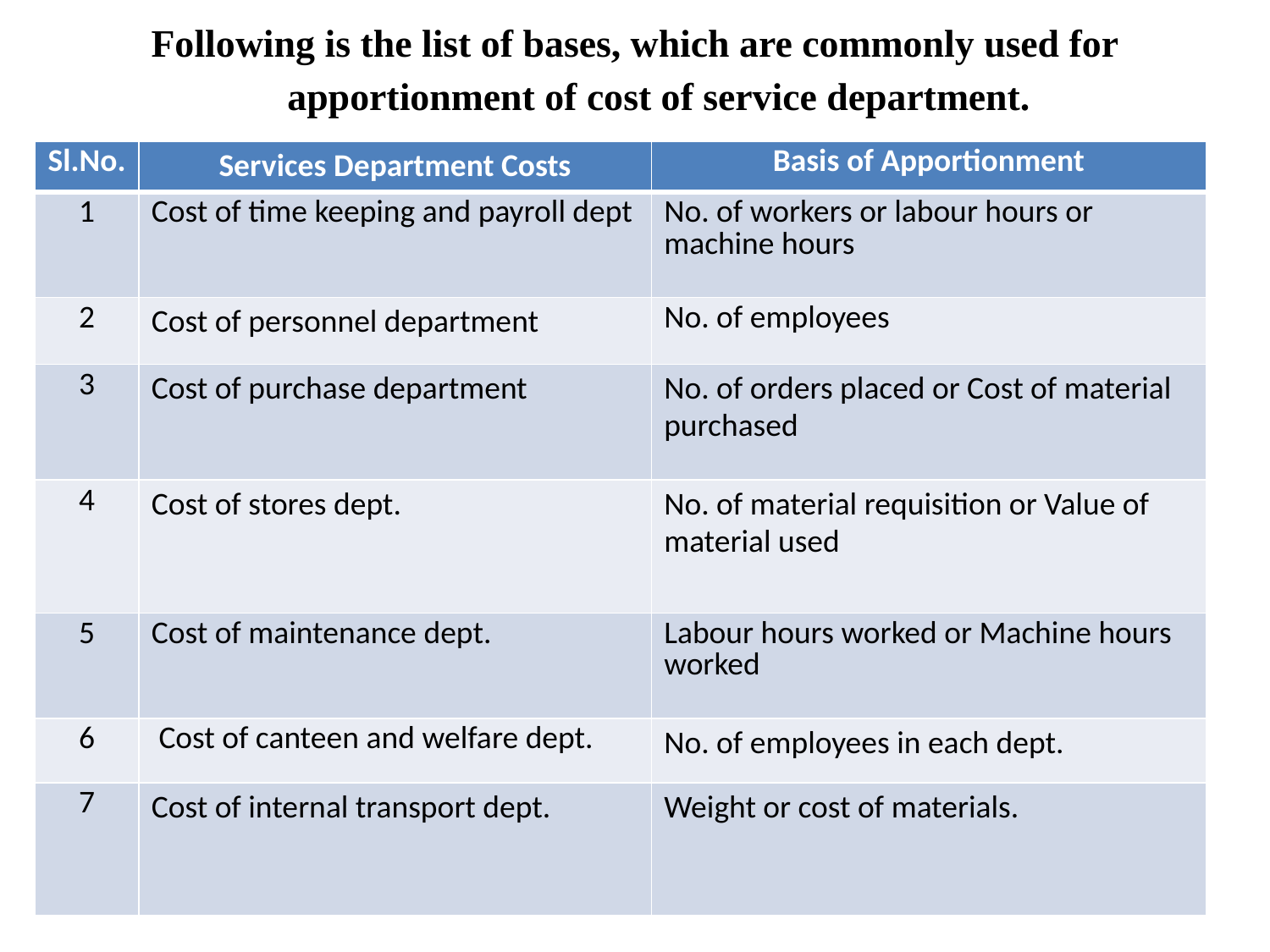

# Following is the list of bases, which are commonly used for apportionment of cost of service department.   department:
| Sl.No. | Services Department Costs | Basis of Apportionment |
| --- | --- | --- |
| 1 | Cost of time keeping and payroll dept | No. of workers or labour hours or machine hours |
| 2 | Cost of personnel department | No. of employees |
| 3 | Cost of purchase department | No. of orders placed or Cost of material purchased |
| 4 | Cost of stores dept. | No. of material requisition or Value of material used |
| 5 | Cost of maintenance dept. | Labour hours worked or Machine hours worked |
| 6 | Cost of canteen and welfare dept. | No. of employees in each dept. |
| 7 | Cost of internal transport dept. | Weight or cost of materials. |